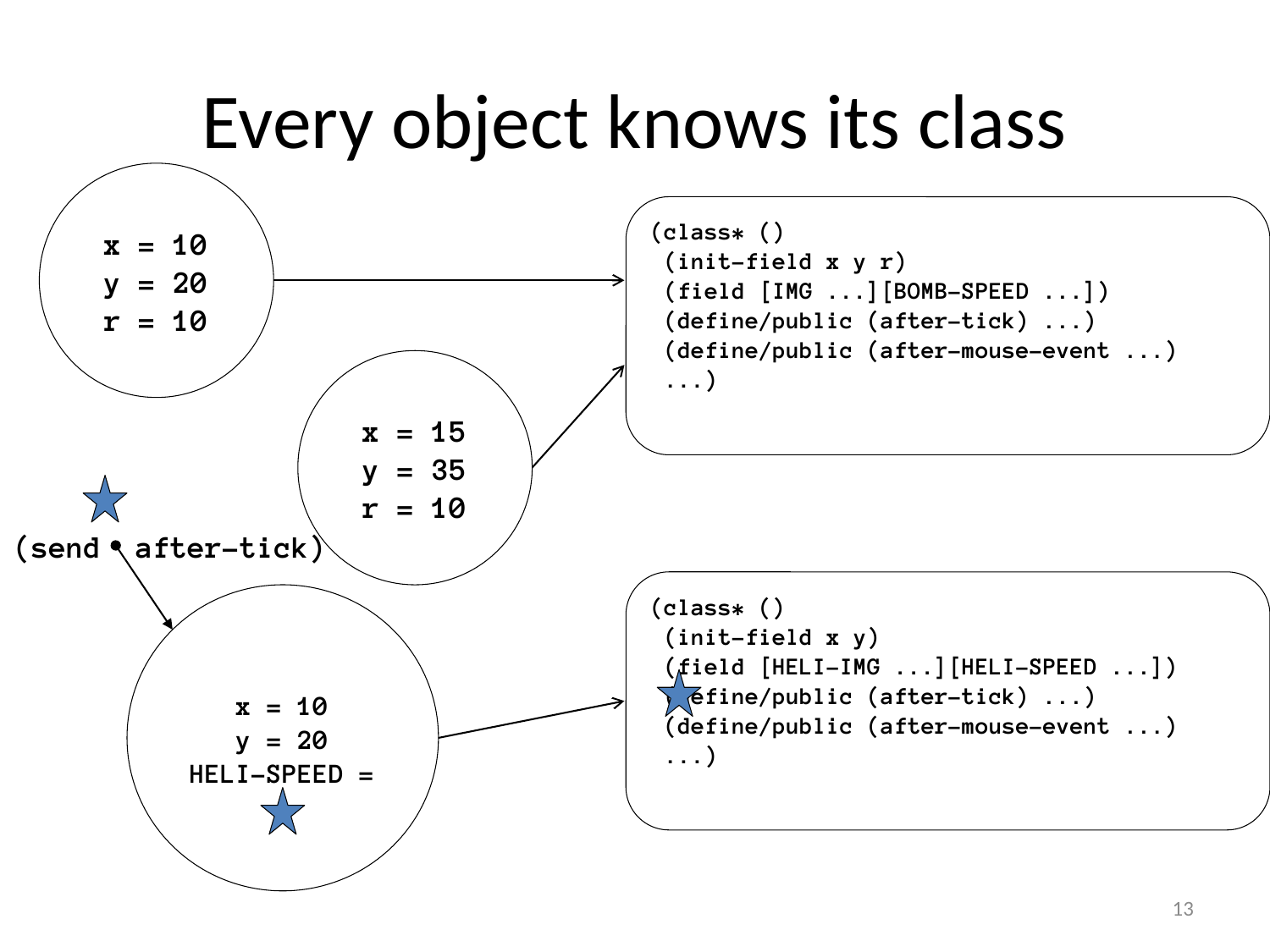

# Every object knows its class
x = 10
y = 20
r = 10
(class* ()
 (init-field x y r)
 (field [IMG ...][BOMB-SPEED ...])
 (define/public (after-tick) ...)
 (define/public (after-mouse-event ...)
 ...)
x = 15
y = 35
r = 10

(send  after-tick)
(class* ()
 (init-field x y)
 (field [HELI-IMG ...][HELI-SPEED ...])
 (define/public (after-tick) ...)
 (define/public (after-mouse-event ...)
 ...)
x = 10
y = 20
HELI-SPEED =

13